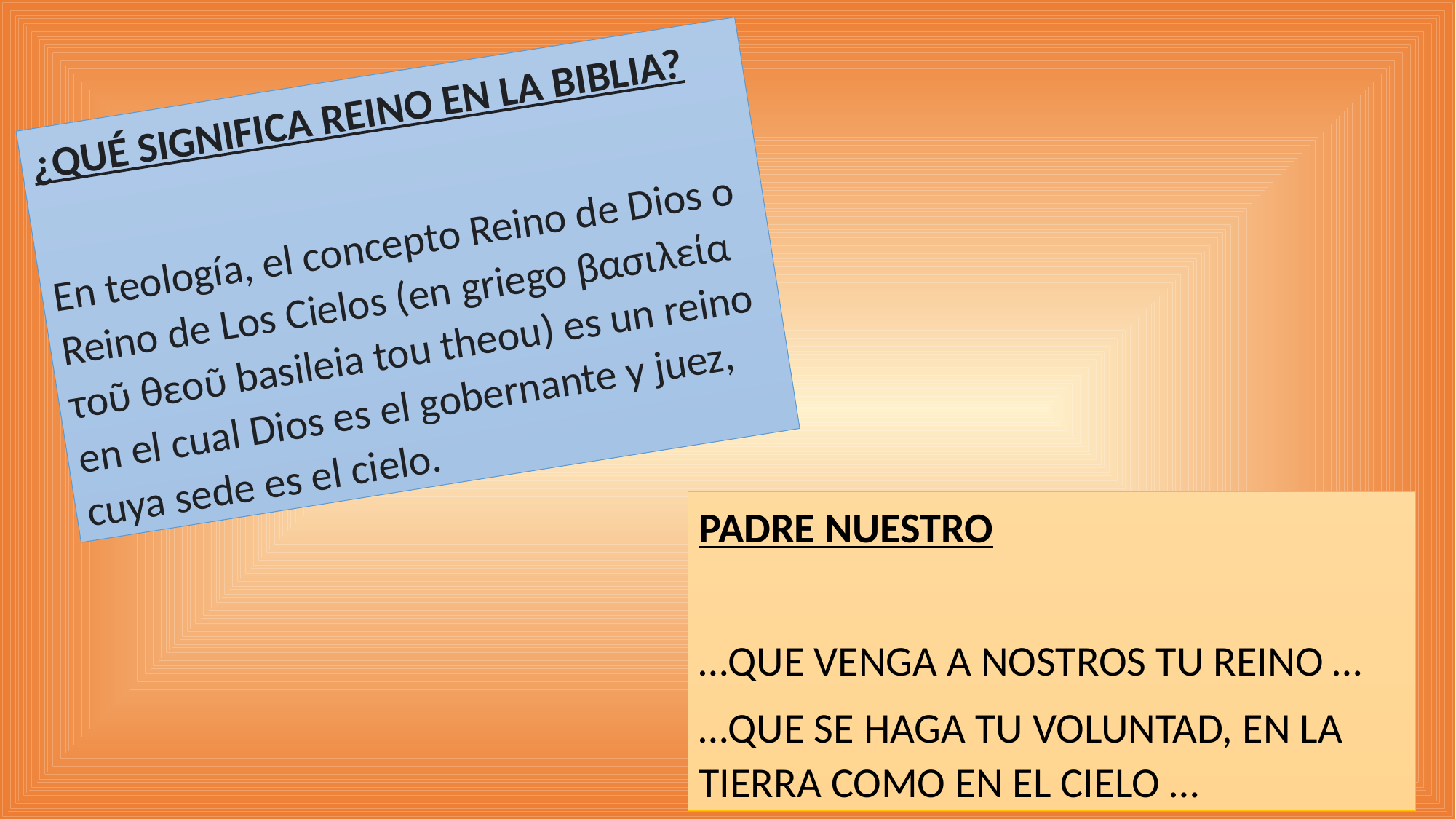

¿QUÉ SIGNIFICA REINO EN LA BIBLIA?

En teología, el concepto Reino de Dios o Reino de Los Cielos (en griego βασιλεία τοῦ θεοῦ basileia tou theou) es un reino en el cual Dios es el gobernante y juez, cuya sede es el cielo.
PADRE NUESTRO

…QUE VENGA A NOSTROS TU REINO …
…QUE SE HAGA TU VOLUNTAD, EN LA TIERRA COMO EN EL CIELO …